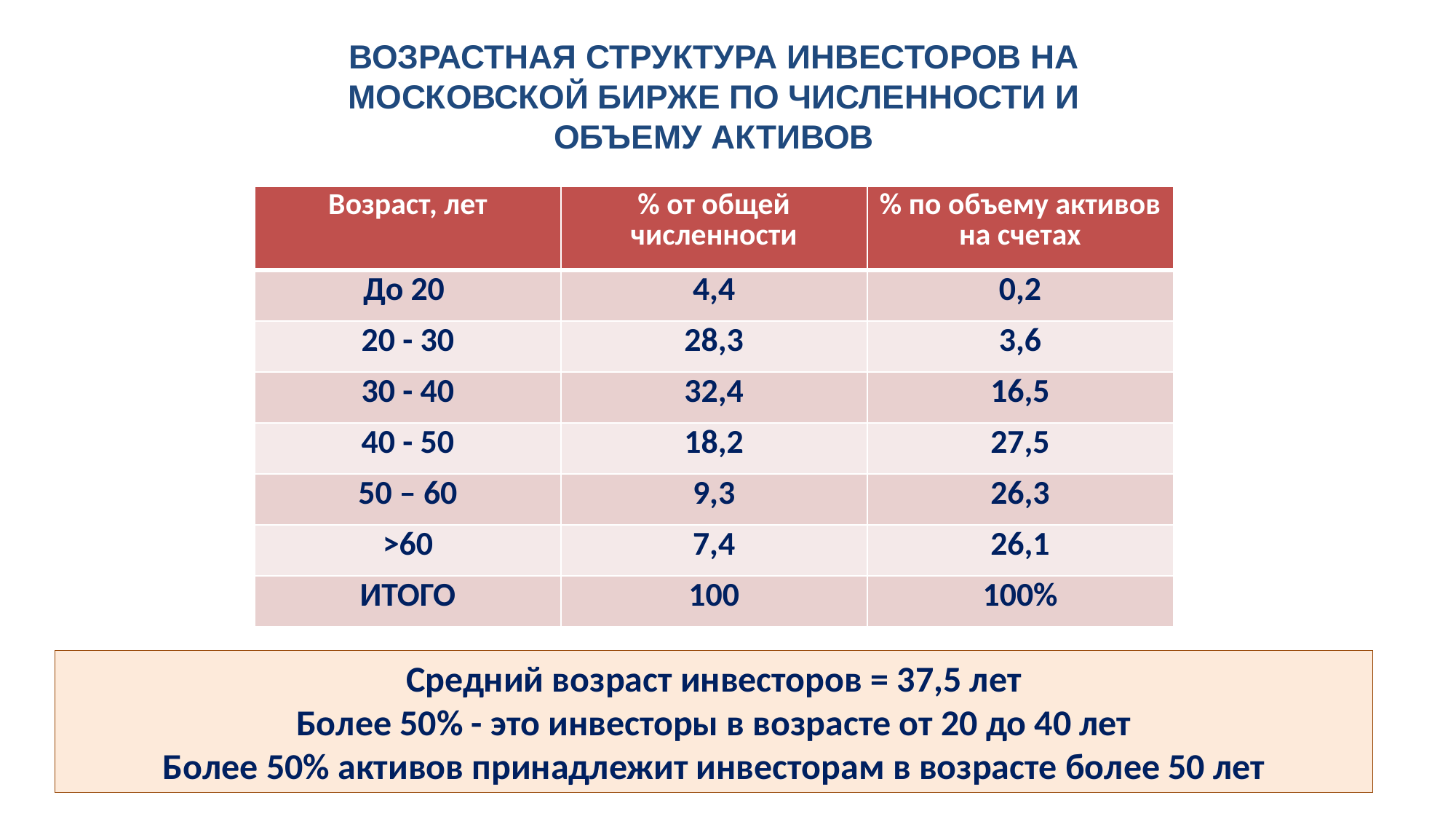

ВОЗРАСТНАЯ СТРУКТУРА ИНВЕСТОРОВ НА МОСКОВСКОЙ БИРЖЕ ПО ЧИСЛЕННОСТИ И ОБЪЕМУ АКТИВОВ
| Возраст, лет | % от общей численности | % по объему активов на счетах |
| --- | --- | --- |
| До 20 | 4,4 | 0,2 |
| 20 - 30 | 28,3 | 3,6 |
| 30 - 40 | 32,4 | 16,5 |
| 40 - 50 | 18,2 | 27,5 |
| 50 – 60 | 9,3 | 26,3 |
| >60 | 7,4 | 26,1 |
| ИТОГО | 100 | 100% |
Средний возраст инвесторов = 37,5 лет
Более 50% - это инвесторы в возрасте от 20 до 40 лет
Более 50% активов принадлежит инвесторам в возрасте более 50 лет